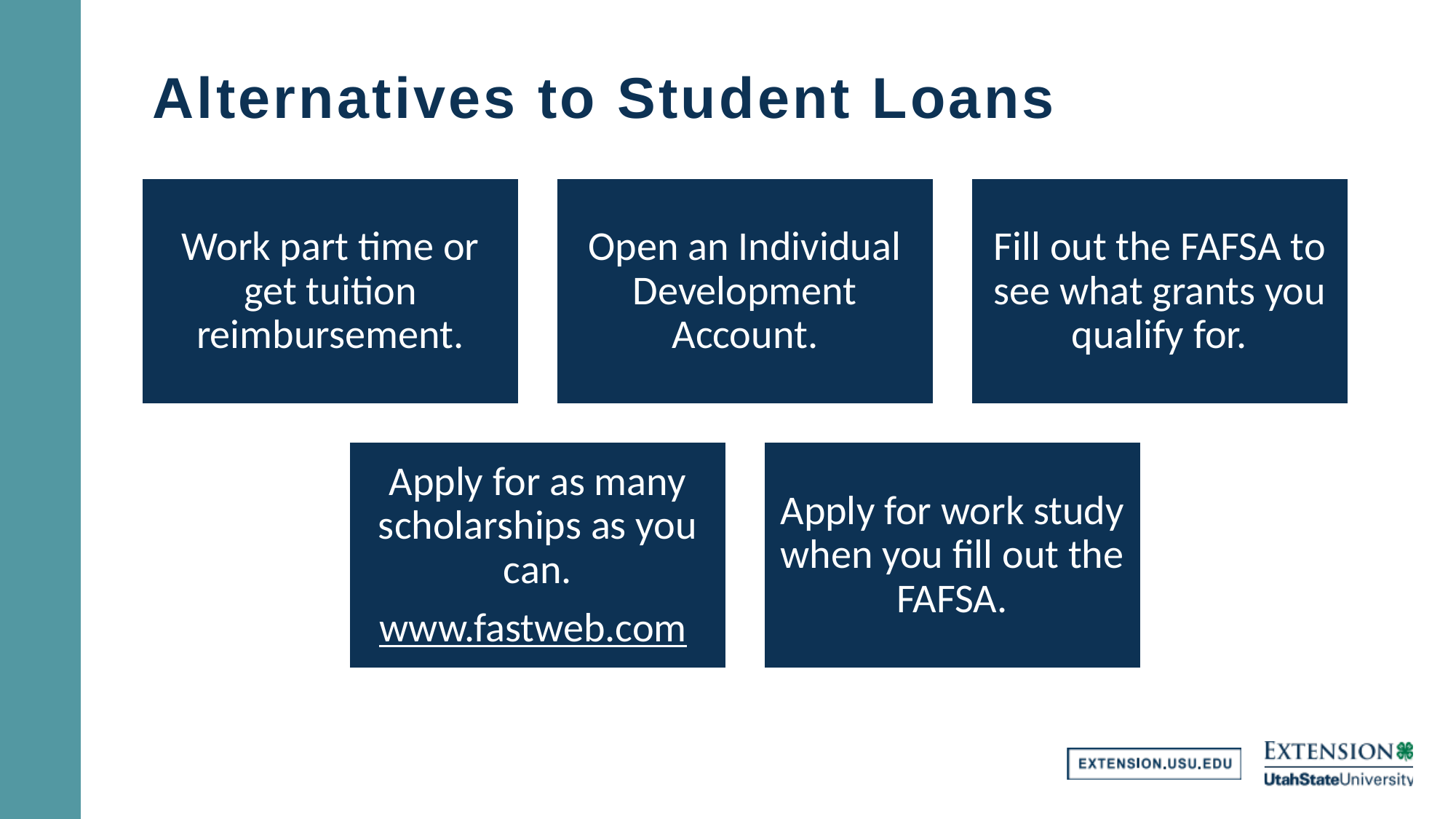

# Alternatives to Student Loans
Work part time or get tuition reimbursement.
Open an Individual Development Account.
Fill out the FAFSA to see what grants you qualify for.
Apply for as many scholarships as you can.
www.fastweb.com
Apply for work study when you fill out the FAFSA.